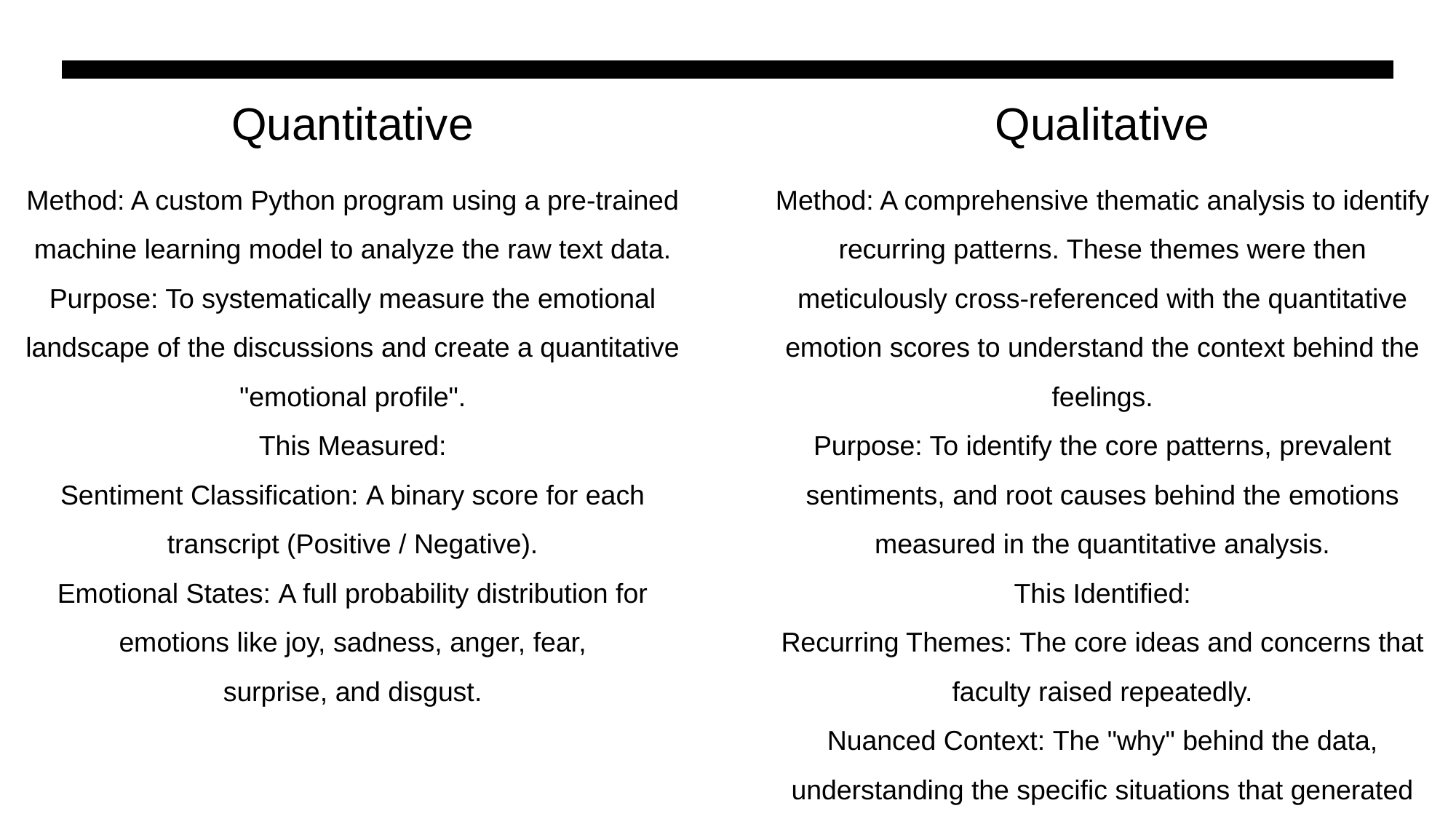

Quantitative
Qualitative
Method: A custom Python program using a pre-trained machine learning model to analyze the raw text data.
Purpose: To systematically measure the emotional landscape of the discussions and create a quantitative "emotional profile".
This Measured:
Sentiment Classification: A binary score for each transcript (Positive / Negative).
Emotional States: A full probability distribution for emotions like joy, sadness, anger, fear, surprise, and disgust.

Method: A comprehensive thematic analysis to identify recurring patterns. These themes were then meticulously cross-referenced with the quantitative emotion scores to understand the context behind the feelings.
Purpose: To identify the core patterns, prevalent sentiments, and root causes behind the emotions measured in the quantitative analysis.
This Identified:
Recurring Themes: The core ideas and concerns that faculty raised repeatedly.
Nuanced Context: The "why" behind the data, understanding the specific situations that generated feelings of joy, fear, etc.